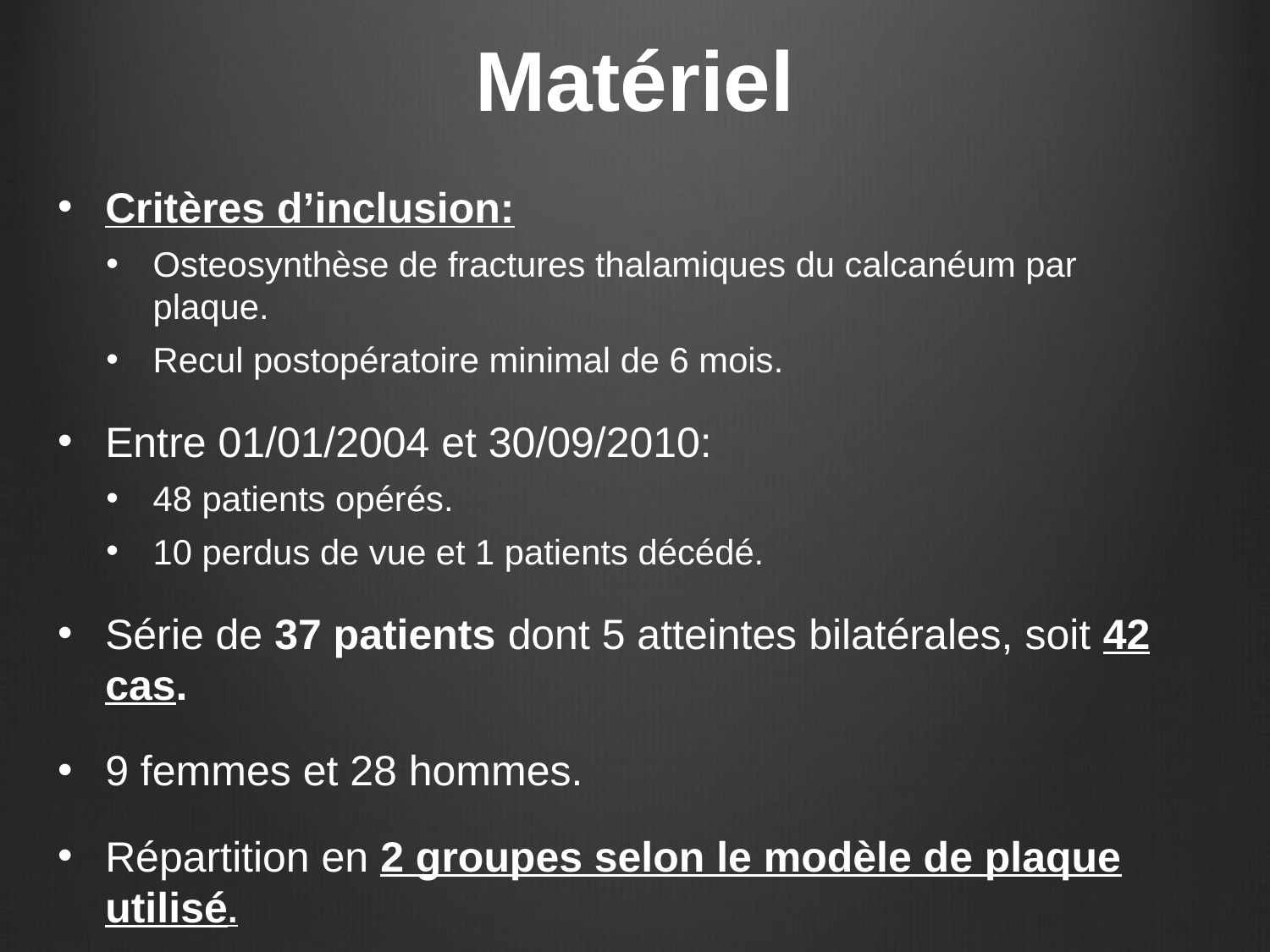

# Matériel
Critères d’inclusion:
Osteosynthèse de fractures thalamiques du calcanéum par plaque.
Recul postopératoire minimal de 6 mois.
Entre 01/01/2004 et 30/09/2010:
48 patients opérés.
10 perdus de vue et 1 patients décédé.
Série de 37 patients dont 5 atteintes bilatérales, soit 42 cas.
9 femmes et 28 hommes.
Répartition en 2 groupes selon le modèle de plaque utilisé.